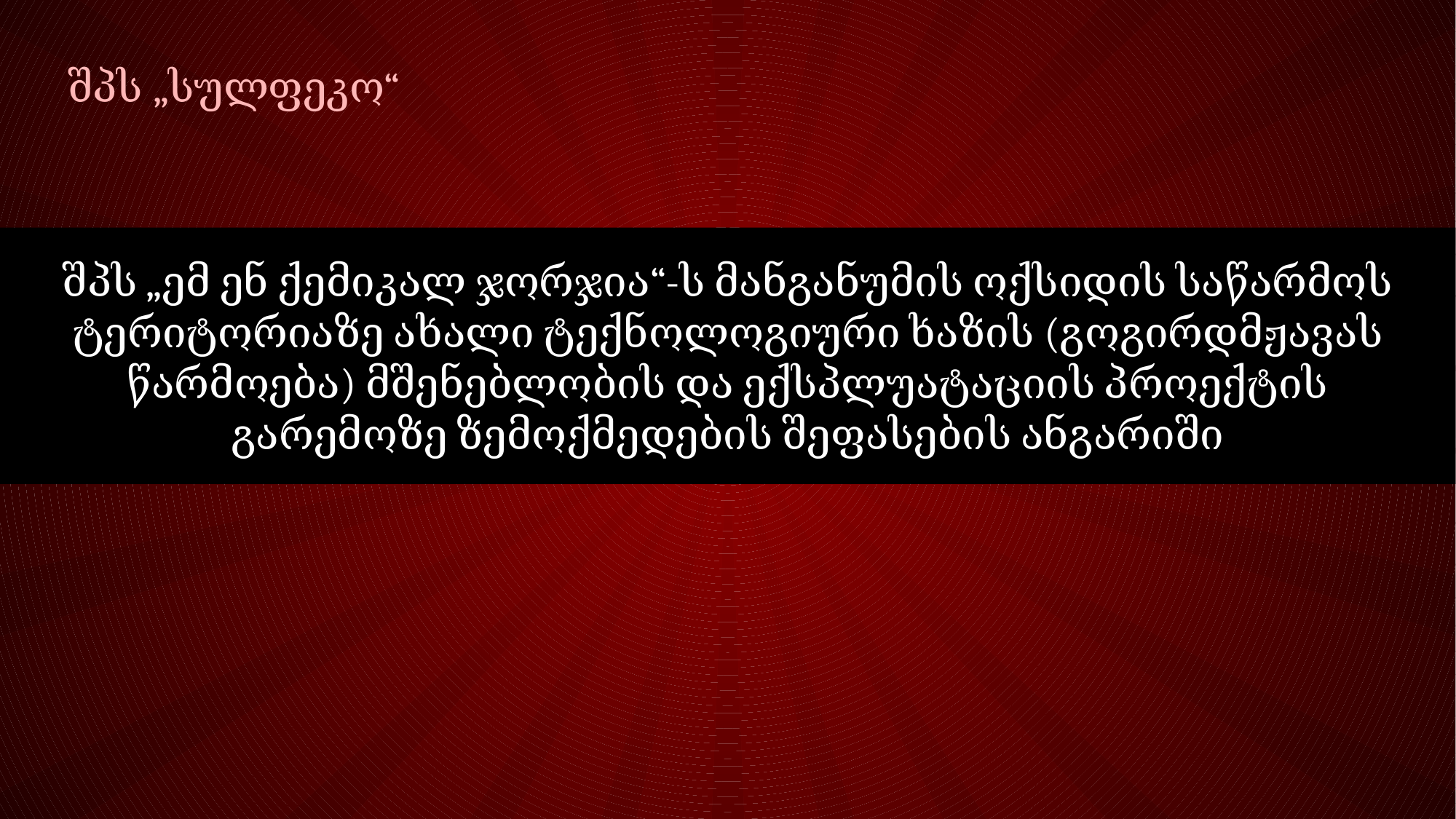

შპს „სულფეკო“
# შპს „ემ ენ ქემიკალ ჯორჯია“-ს მანგანუმის ოქსიდის საწარმოს ტერიტორიაზე ახალი ტექნოლოგიური ხაზის (გოგირდმჟავას წარმოება) მშენებლობის და ექსპლუატაციის პროექტის გარემოზე ზემოქმედების შეფასების ანგარიში